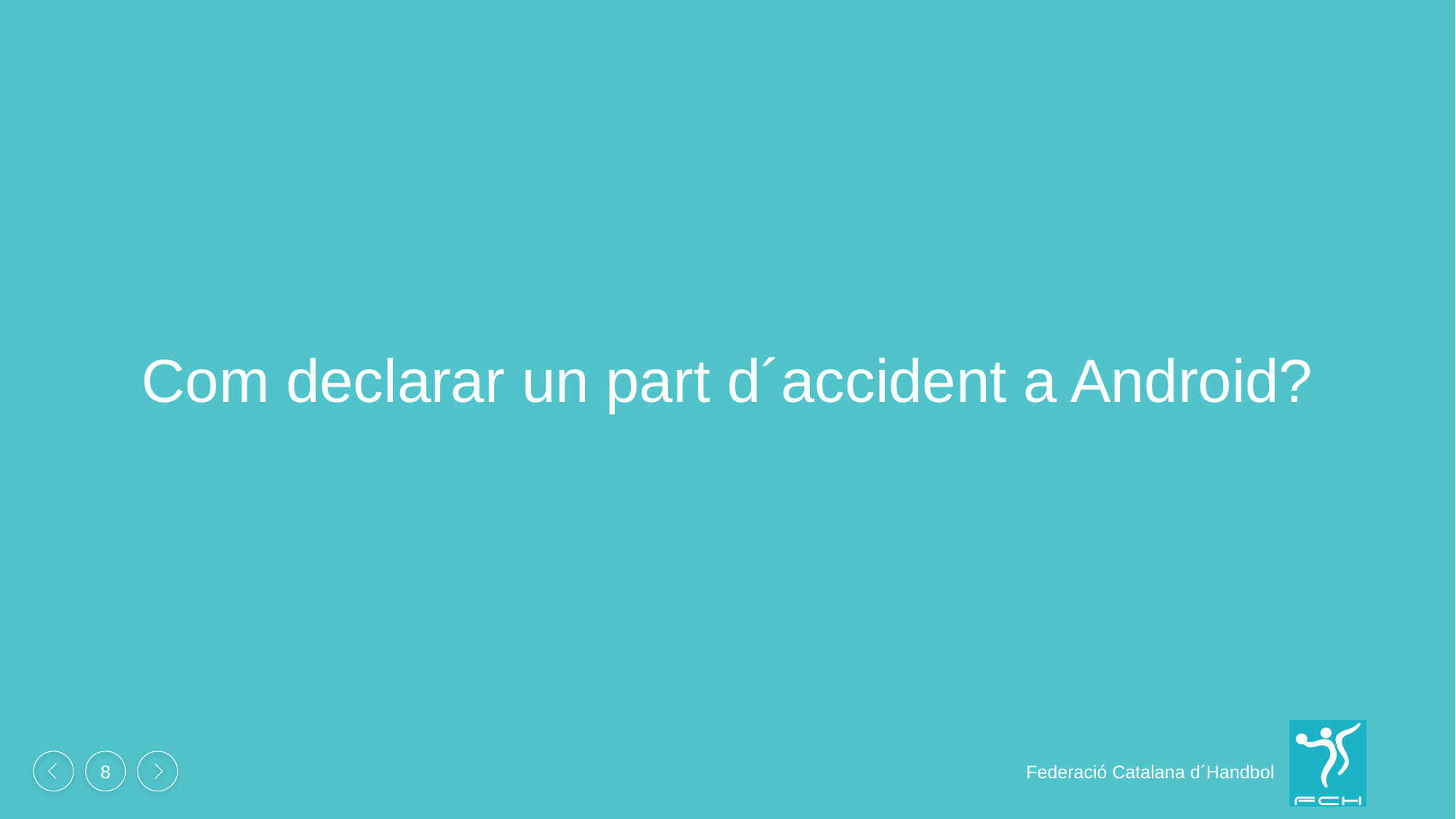

Com declarar un part d´accident a Android?